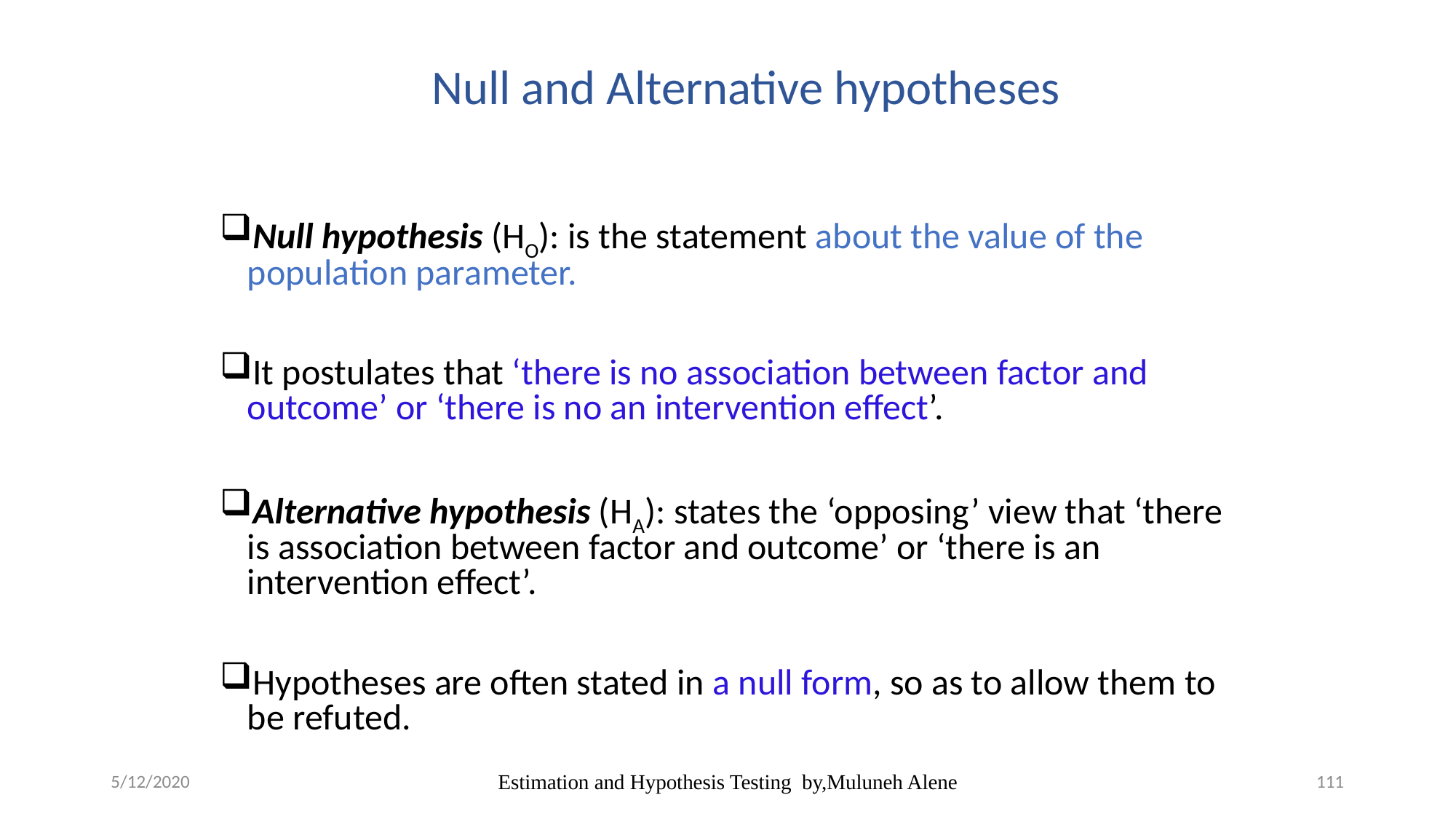

# Null and Alternative hypotheses

Null hypothesis (HO): is the statement about the value of the population parameter.

It postulates that ‘there is no association between factor and outcome’ or ‘there is no an intervention effect’.

Alternative hypothesis (HA): states the ‘opposing’ view that ‘there is association between factor and outcome’ or ‘there is an intervention effect’.

Hypotheses are often stated in a null form, so as to allow them to be refuted.
5/12/2020
Estimation and Hypothesis Testing  by,Muluneh Alene
111